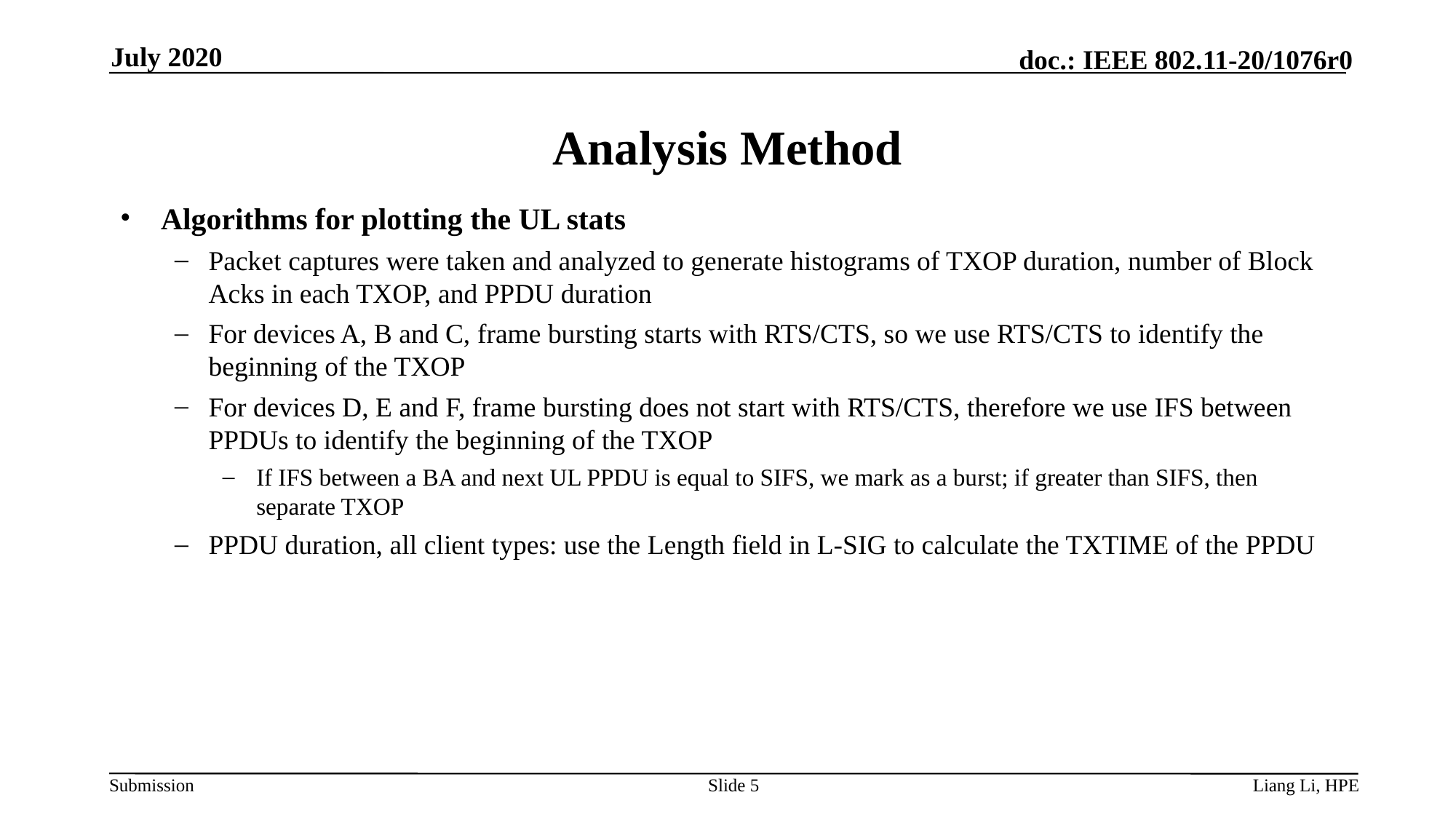

July 2020
# Analysis Method
Algorithms for plotting the UL stats
Packet captures were taken and analyzed to generate histograms of TXOP duration, number of Block Acks in each TXOP, and PPDU duration
For devices A, B and C, frame bursting starts with RTS/CTS, so we use RTS/CTS to identify the beginning of the TXOP
For devices D, E and F, frame bursting does not start with RTS/CTS, therefore we use IFS between PPDUs to identify the beginning of the TXOP
If IFS between a BA and next UL PPDU is equal to SIFS, we mark as a burst; if greater than SIFS, then separate TXOP
PPDU duration, all client types: use the Length field in L-SIG to calculate the TXTIME of the PPDU

Slide 5
Liang Li, HPE